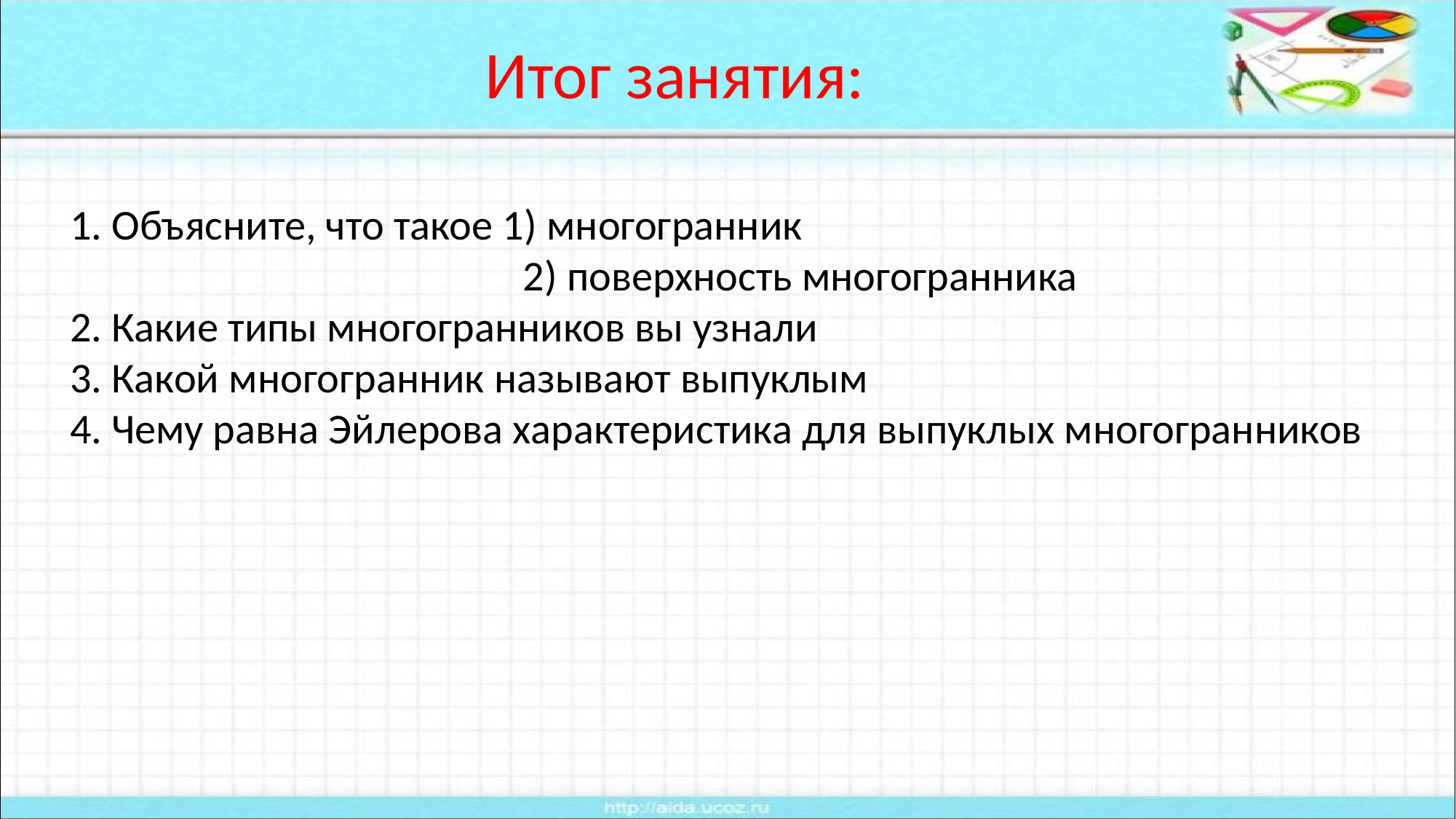

Итог занятия:
1. Объясните, что такое 1) многогранник
                                               2) поверхность многогранника
2. Какие типы многогранников вы узнали
3. Какой многогранник называют выпуклым
4. Чему равна Эйлерова характеристика для выпуклых многогранников